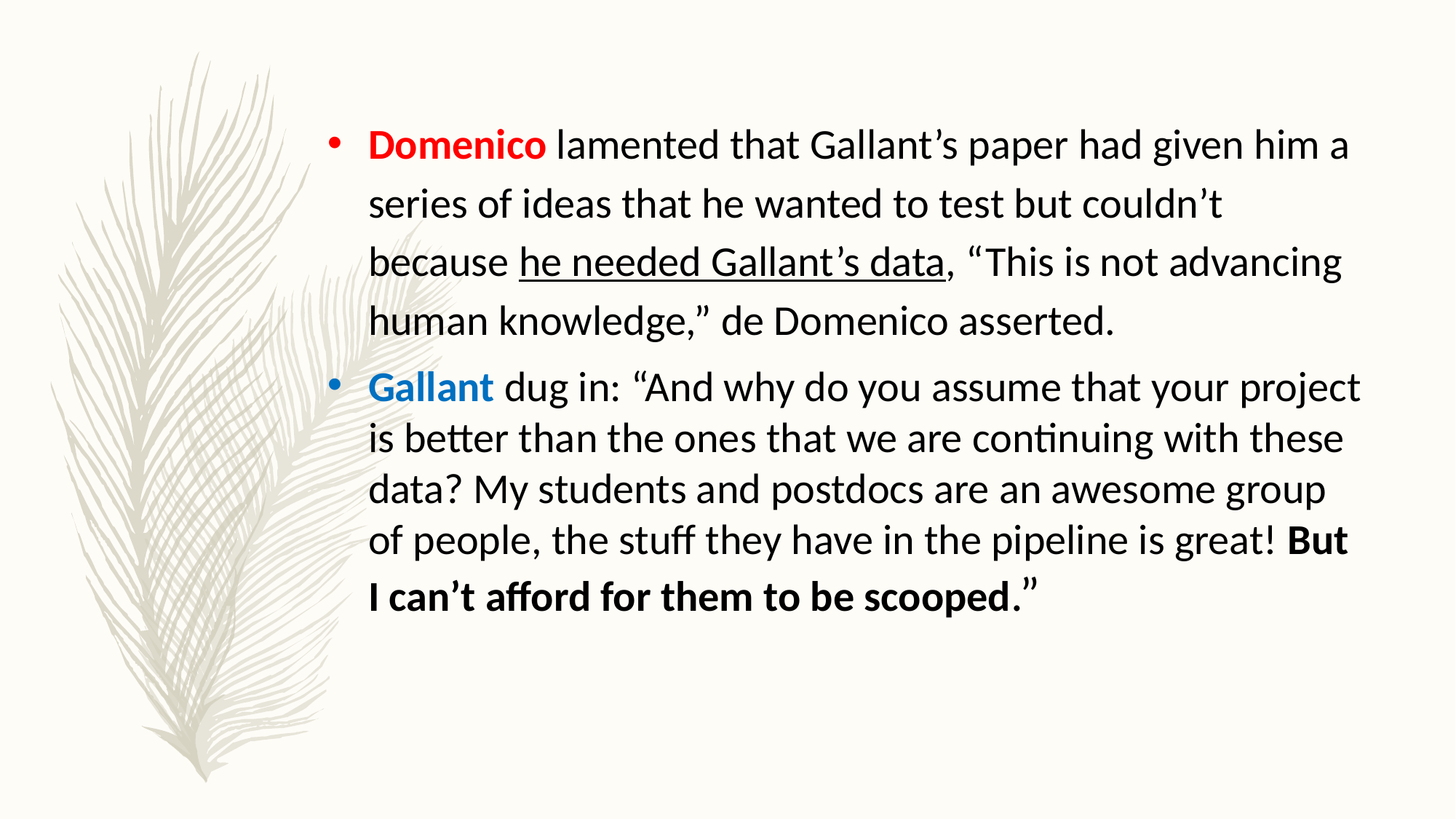

Domenico lamented that Gallant’s paper had given him a series of ideas that he wanted to test but couldn’t because he needed Gallant’s data, “This is not advancing human knowledge,” de Domenico asserted.
Gallant dug in: “And why do you assume that your project is better than the ones that we are continuing with these data? My students and postdocs are an awesome group of people, the stuff they have in the pipeline is great! But I can’t afford for them to be scooped.”